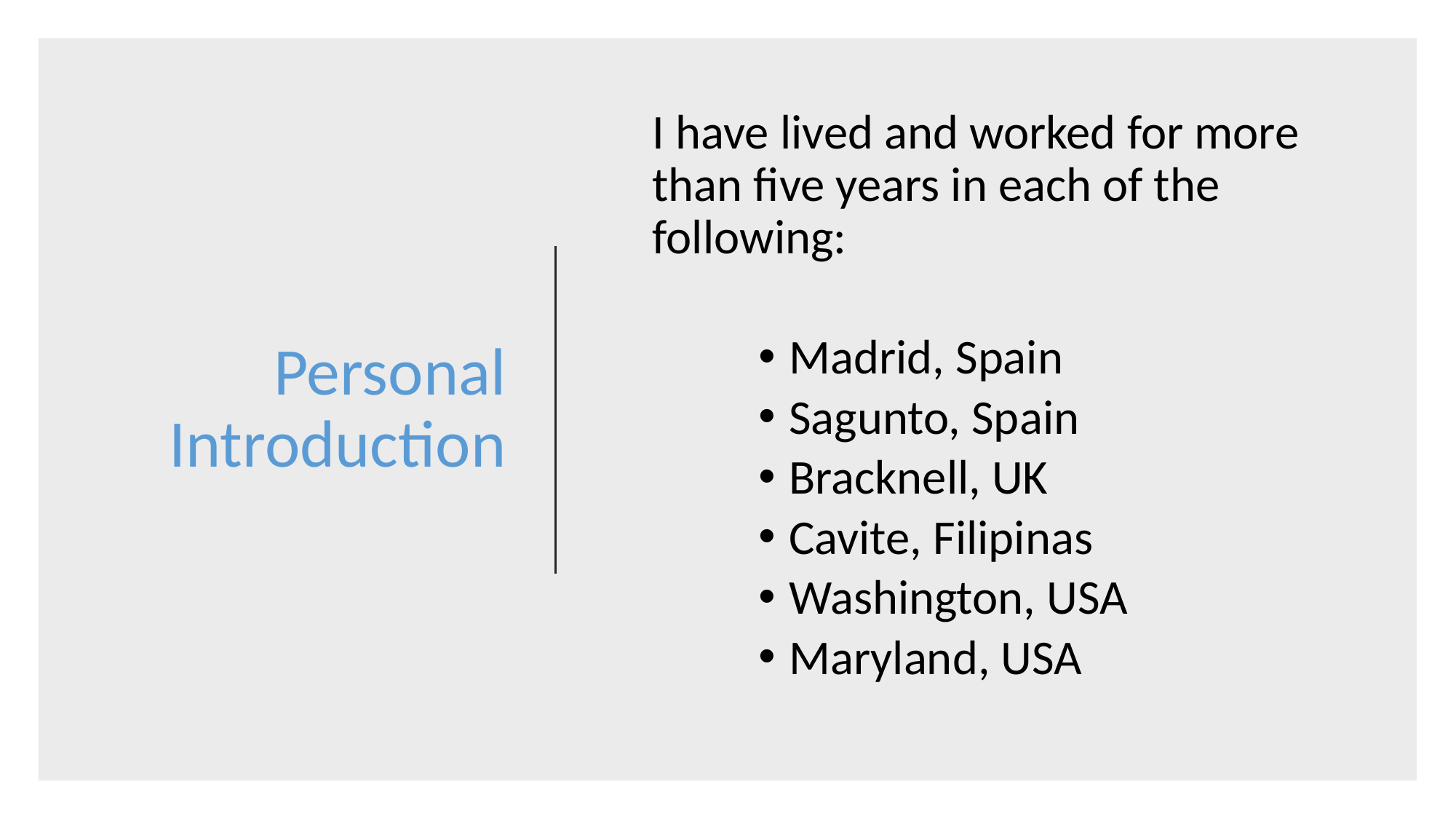

I have lived and worked for more than five years in each of the following:

Madrid, Spain
Sagunto, Spain
Bracknell, UK
Cavite, Filipinas
Washington, USA
Maryland, USA

# Personal Introduction